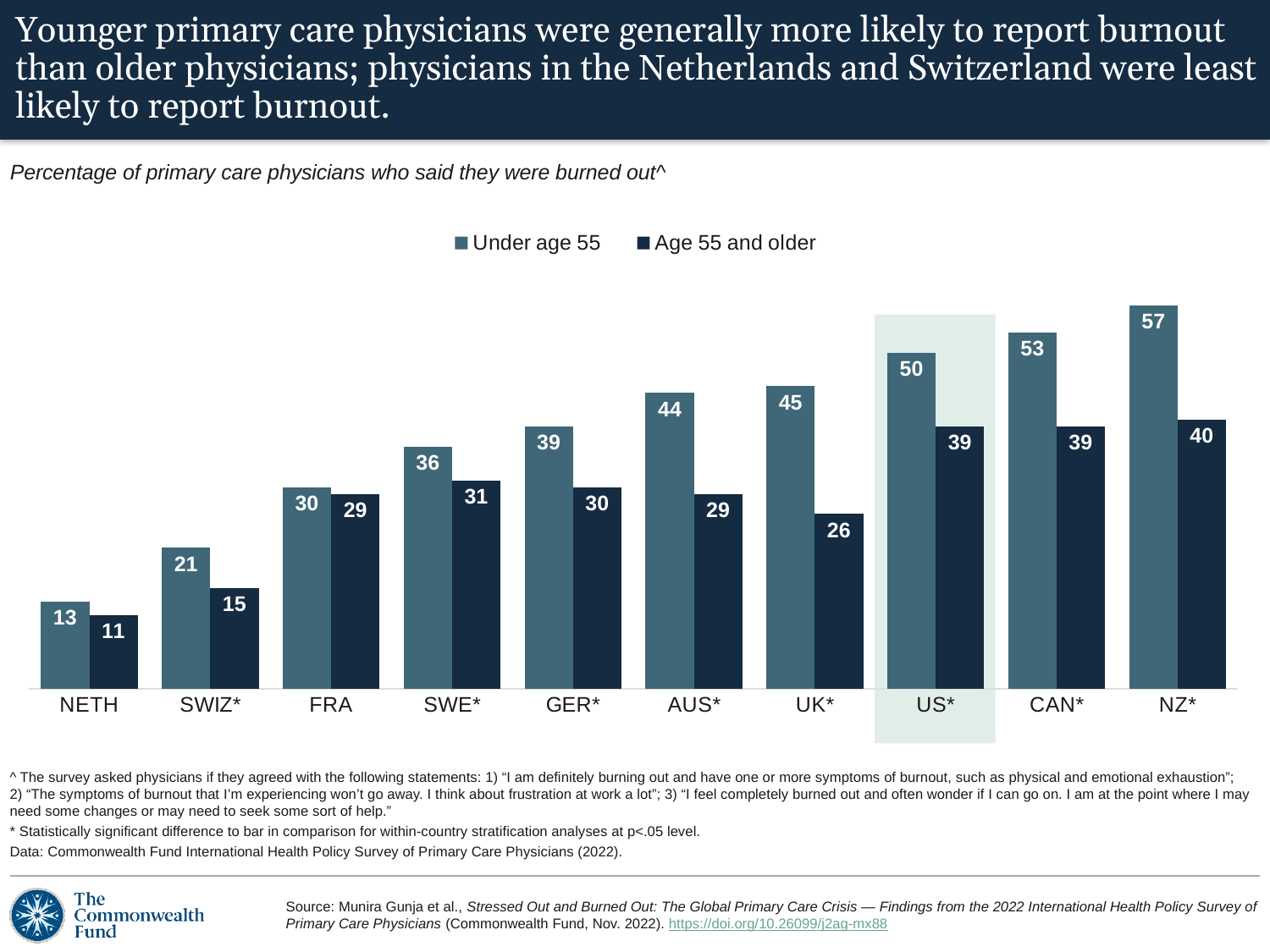

# Younger primary care physicians were generally more likely to report burnout than older physicians; physicians in the Netherlands and Switzerland were least likely to report burnout.
Percentage of primary care physicians who said they were burned out^

### Chart

| Category | Under age 55 | Age 55 and older |
|---|---|---|
| NETH | 13.0 | 11.0 |
| SWIZ* | 21.0 | 15.0 |
| FRA | 30.0 | 29.0 |
| SWE* | 36.0 | 31.0 |
| GER* | 39.0 | 30.0 |
| AUS* | 44.0 | 29.0 |
| UK* | 45.0 | 26.0 |
| US* | 50.0 | 39.0 |
| CAN* | 53.0 | 39.0 |
| NZ* | 57.0 | 40.0 |
^ The survey asked physicians if they agreed with the following statements: 1) “I am definitely burning out and have one or more symptoms of burnout, such as physical and emotional exhaustion”;
2) “The symptoms of burnout that I’m experiencing won’t go away. I think about frustration at work a lot”; 3) “I feel completely burned out and often wonder if I can go on. I am at the point where I may need some changes or may need to seek some sort of help.”
* Statistically significant difference to bar in comparison for within-country stratification analyses at p<.05 level.
Data: Commonwealth Fund International Health Policy Survey of Primary Care Physicians (2022).